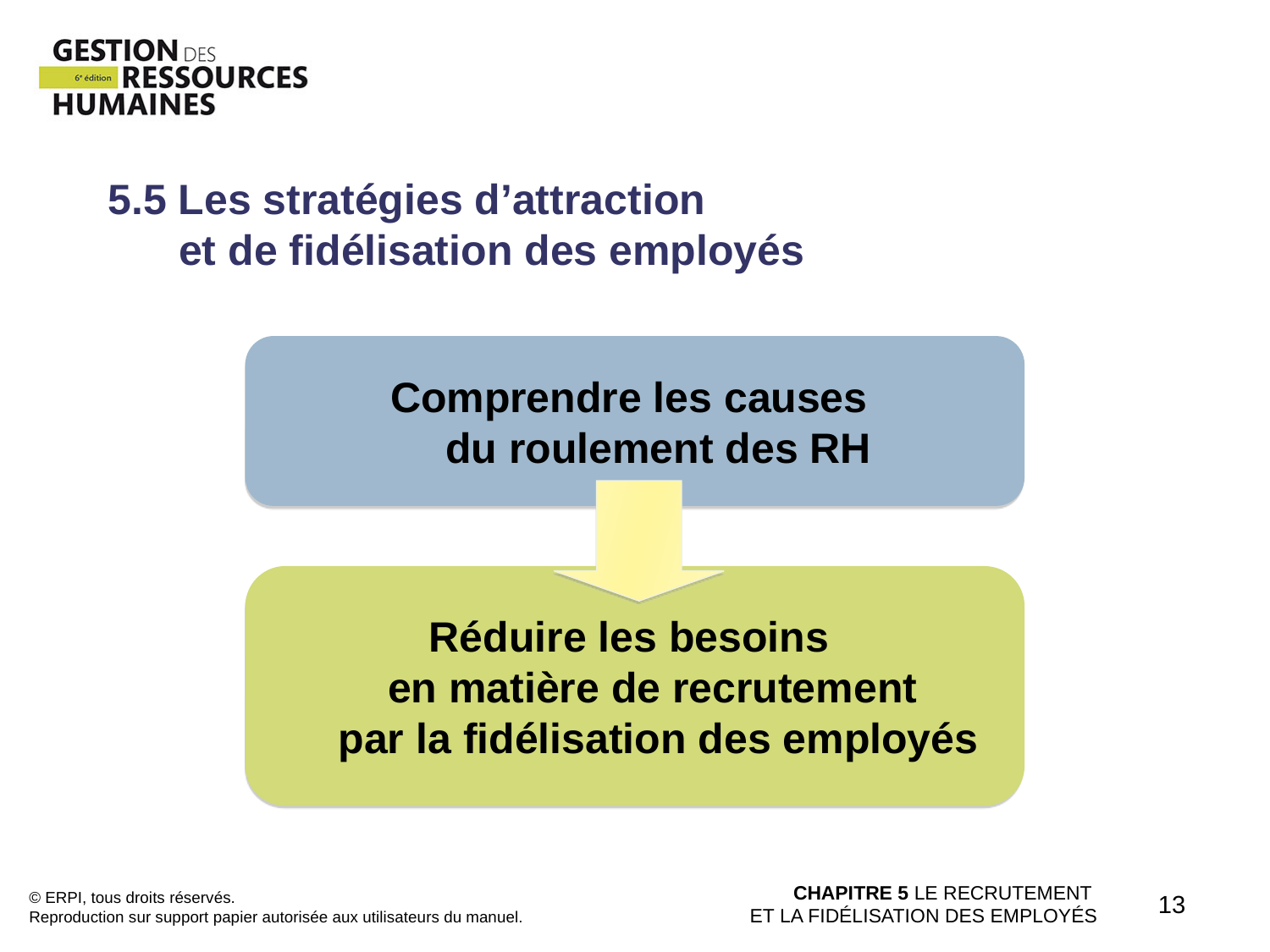

5.5 Les stratégies d’attraction
      et de fidélisation des employés
Comprendre les causes
du roulement des RH

Réduire les besoins
en matière de recrutement
par la fidélisation des employés
© ERPI, tous droits réservés.
Reproduction sur support papier autorisée aux utilisateurs du manuel.
CHAPITRE 5 LE RECRUTEMENT
ET LA FIDÉLISATION DES EMPLOYÉS
13